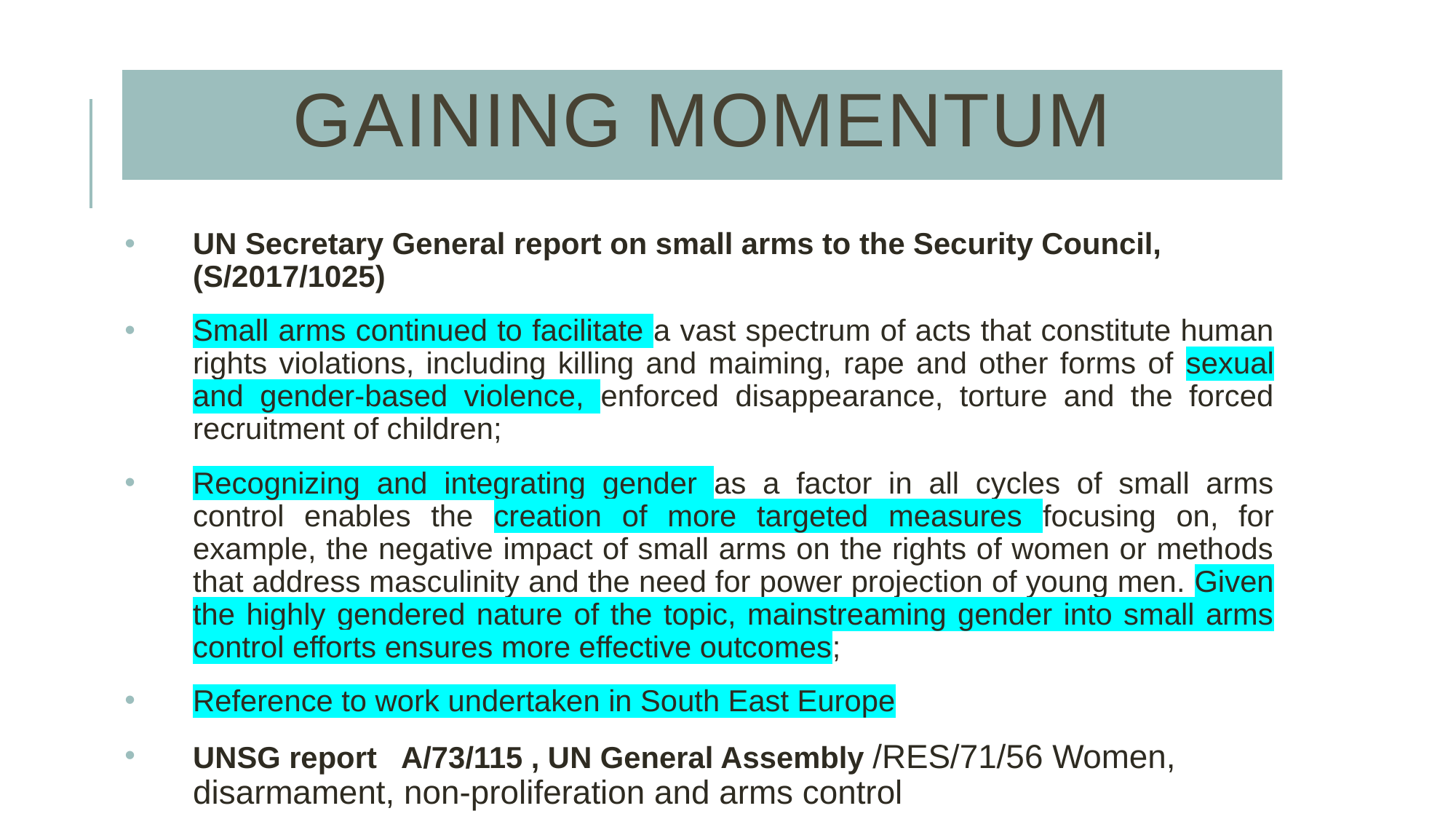

# GAINING momentum
UN Secretary General report on small arms to the Security Council, (S/2017/1025)
Small arms continued to facilitate a vast spectrum of acts that constitute human rights violations, including killing and maiming, rape and other forms of sexual and gender-based violence, enforced disappearance, torture and the forced recruitment of children;
Recognizing and integrating gender as a factor in all cycles of small arms control enables the creation of more targeted measures focusing on, for example, the negative impact of small arms on the rights of women or methods that address masculinity and the need for power projection of young men. Given the highly gendered nature of the topic, mainstreaming gender into small arms control efforts ensures more effective outcomes;
Reference to work undertaken in South East Europe
UNSG report   A/73/115 , UN General Assembly /RES/71/56 Women, disarmament, non-proliferation and arms control